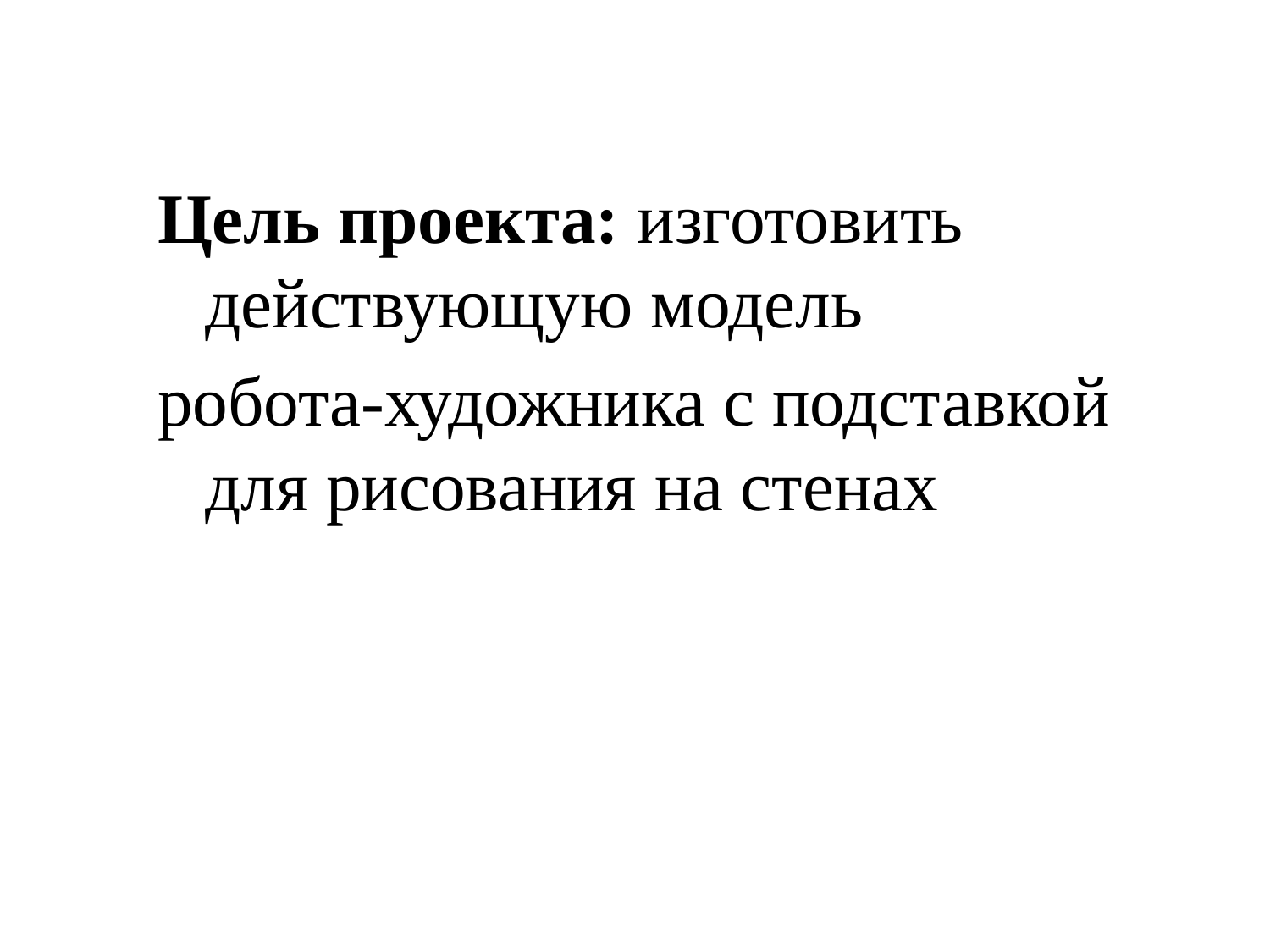

#
Цель проекта: изготовить действующую модель
робота-художника с подставкой для рисования на стенах